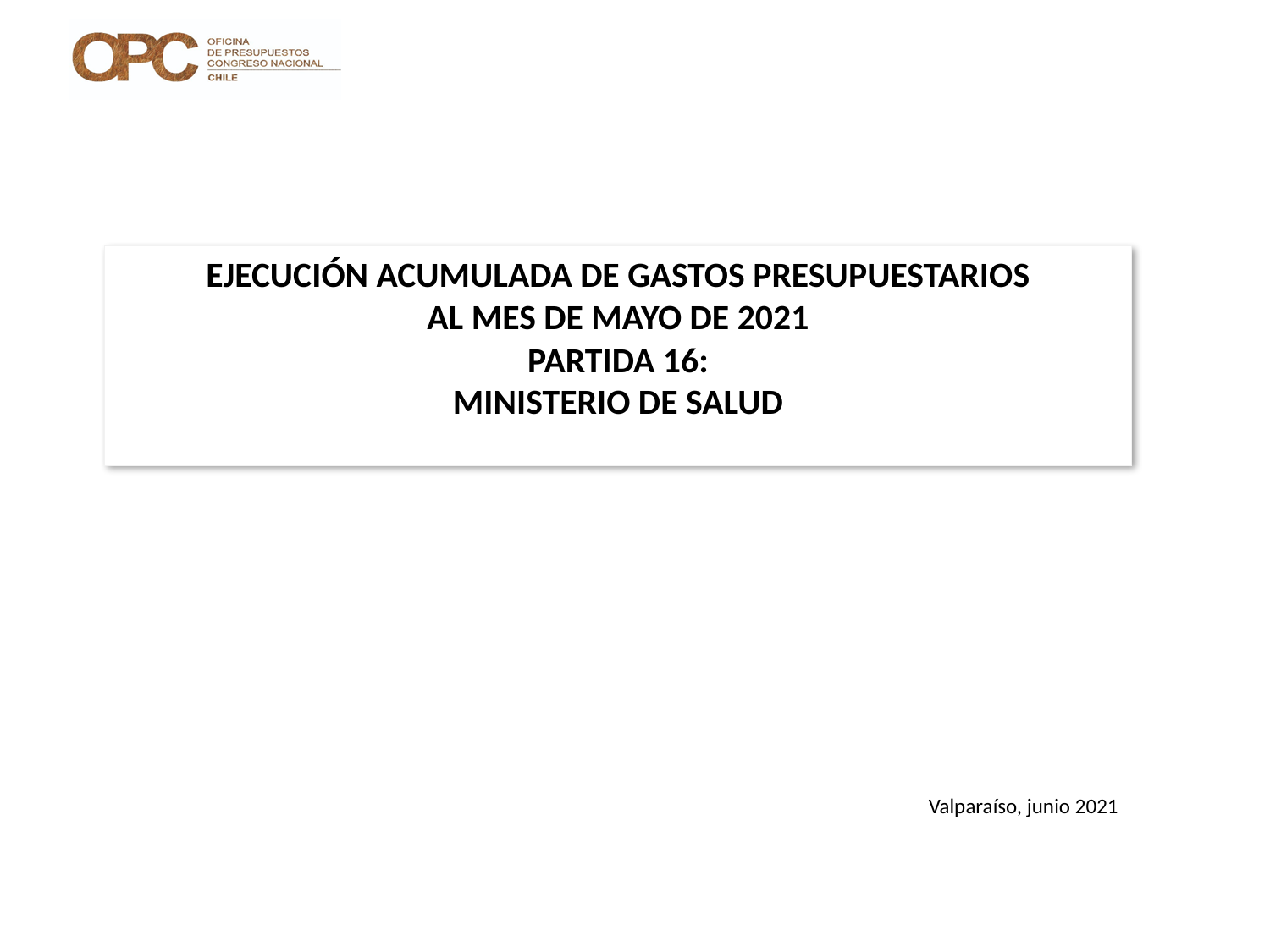

# EJECUCIÓN ACUMULADA DE GASTOS PRESUPUESTARIOS AL MES DE MAYO DE 2021 PARTIDA 16: MINISTERIO DE SALUD
Valparaíso, junio 2021